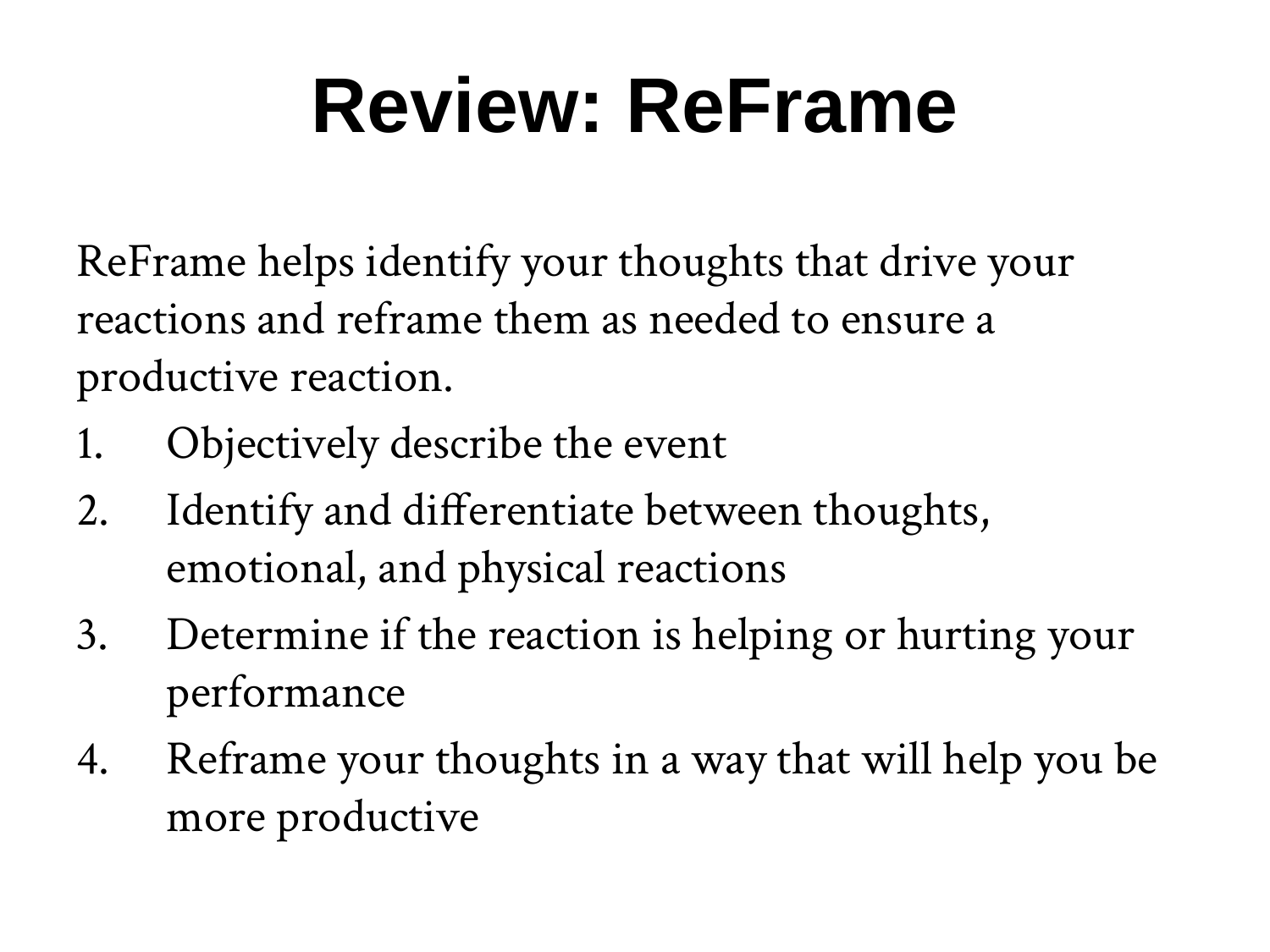

# Review: ReFrame
ReFrame helps identify your thoughts that drive your reactions and reframe them as needed to ensure a productive reaction.
Objectively describe the event
Identify and differentiate between thoughts, emotional, and physical reactions
Determine if the reaction is helping or hurting your performance
Reframe your thoughts in a way that will help you be more productive